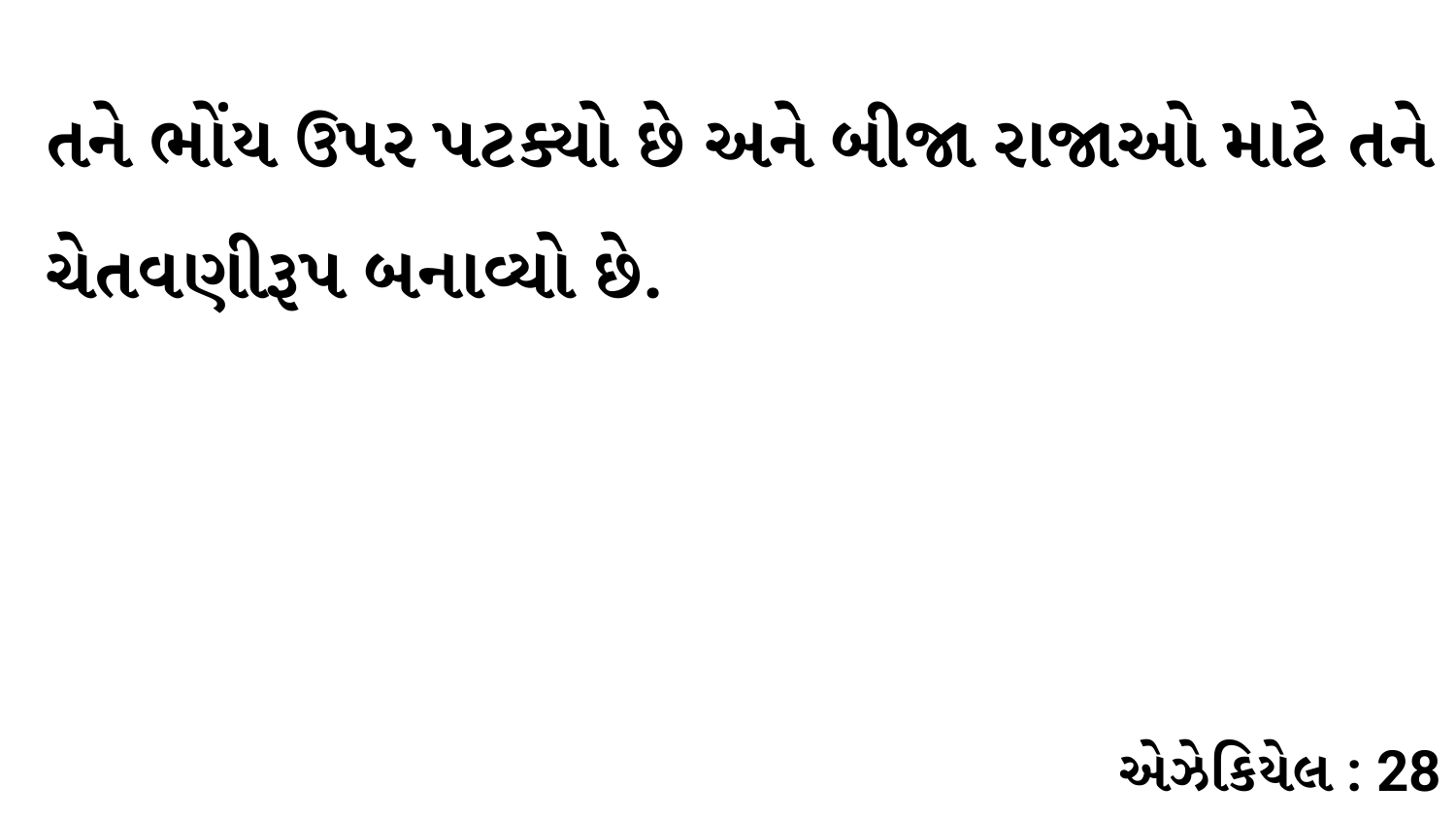

તને ભોંય ઉપર પટક્યો છે અને બીજા રાજાઓ માટે તને ચેતવણીરૂપ બનાવ્યો છે.
એઝેકિયેલ : 28